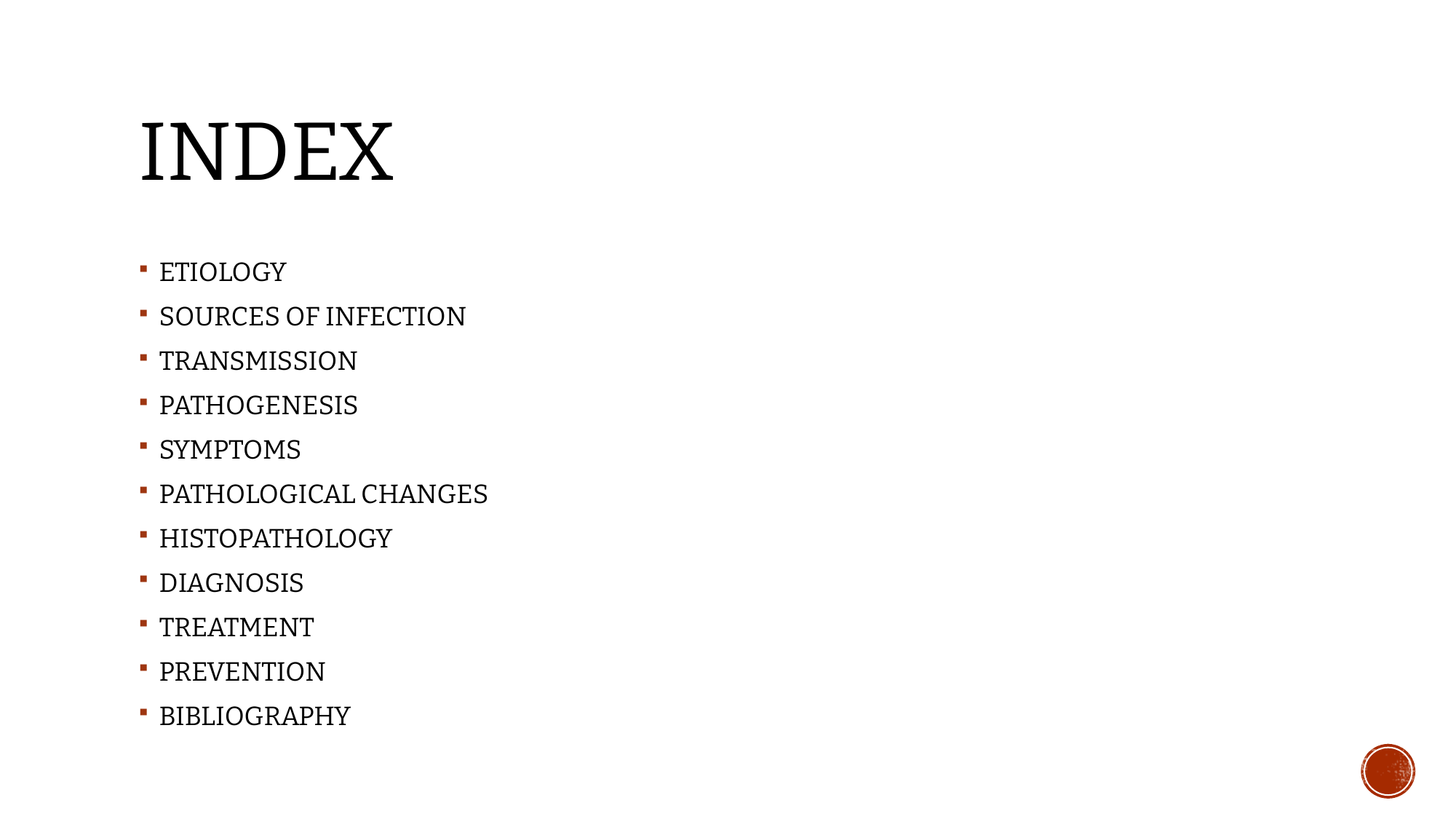

# INDEX
ETIOLOGY
SOURCES OF INFECTION
TRANSMISSION
PATHOGENESIS
SYMPTOMS
PATHOLOGICAL CHANGES
HISTOPATHOLOGY
DIAGNOSIS
TREATMENT
PREVENTION
BIBLIOGRAPHY